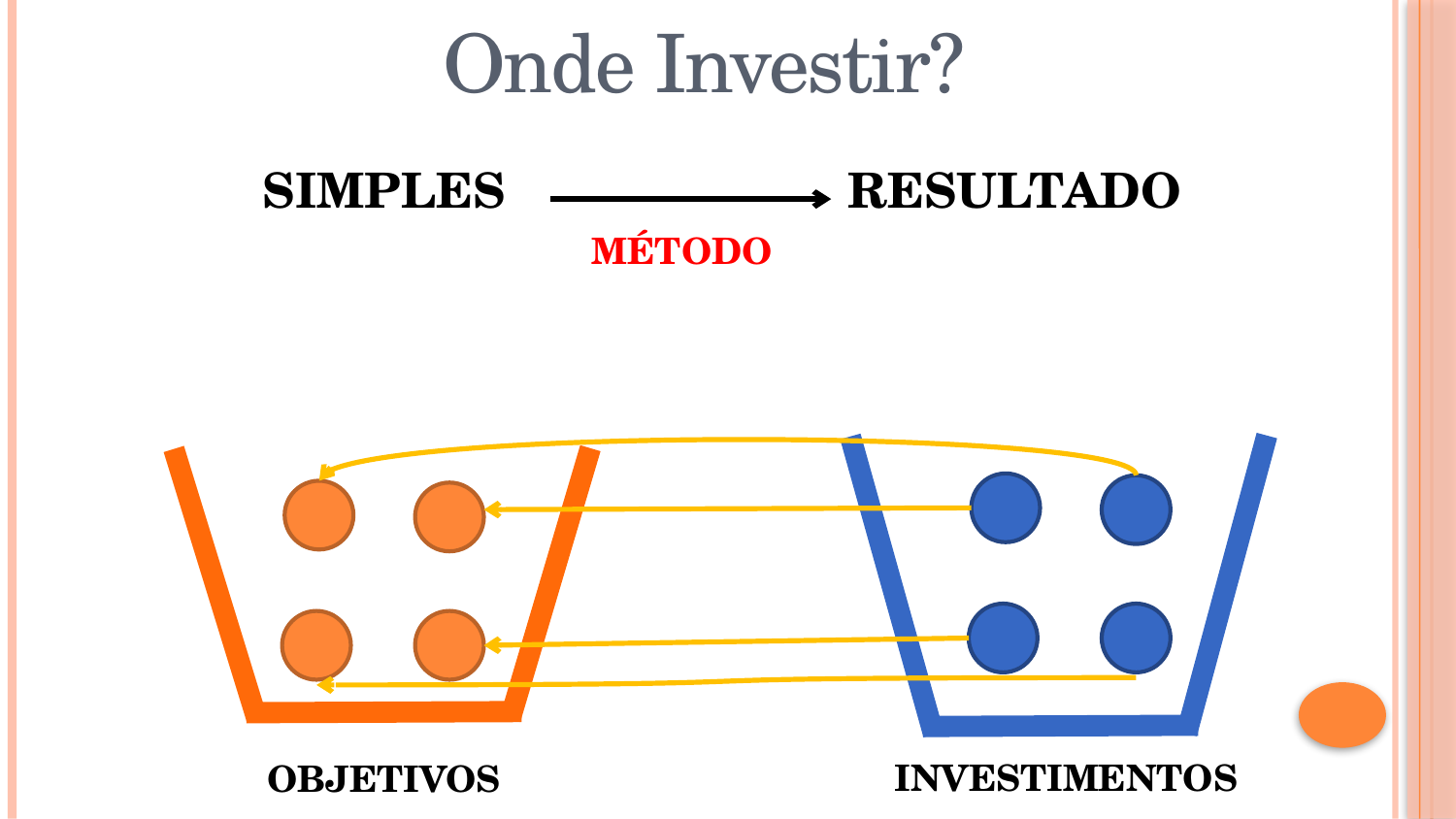

Onde Investir?
SIMPLES
RESULTADO
MÉTODO

INVESTIMENTOS
OBJETIVOS